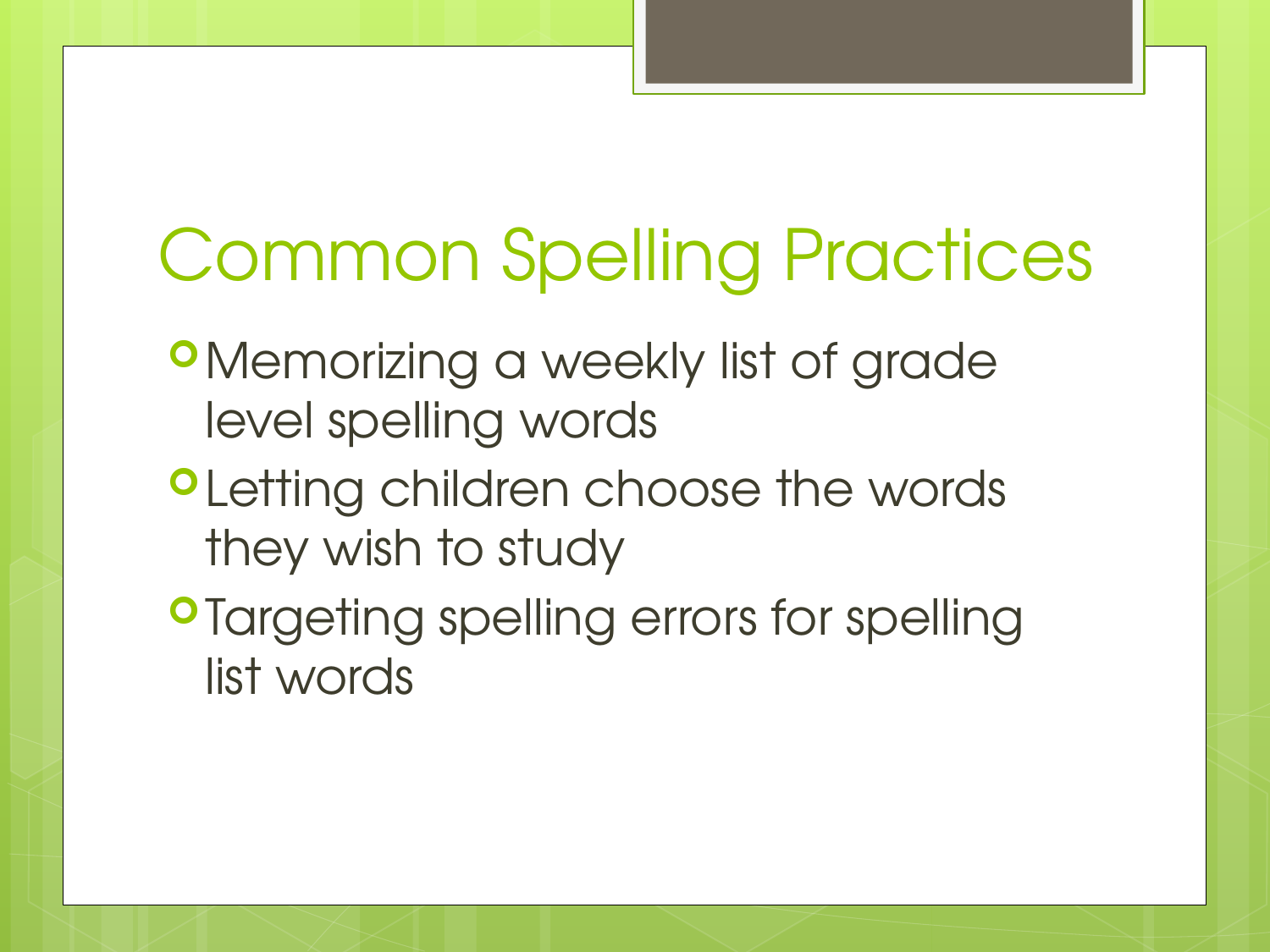

# Common Spelling Practices
Memorizing a weekly list of grade level spelling words
Letting children choose the words they wish to study
Targeting spelling errors for spelling list words